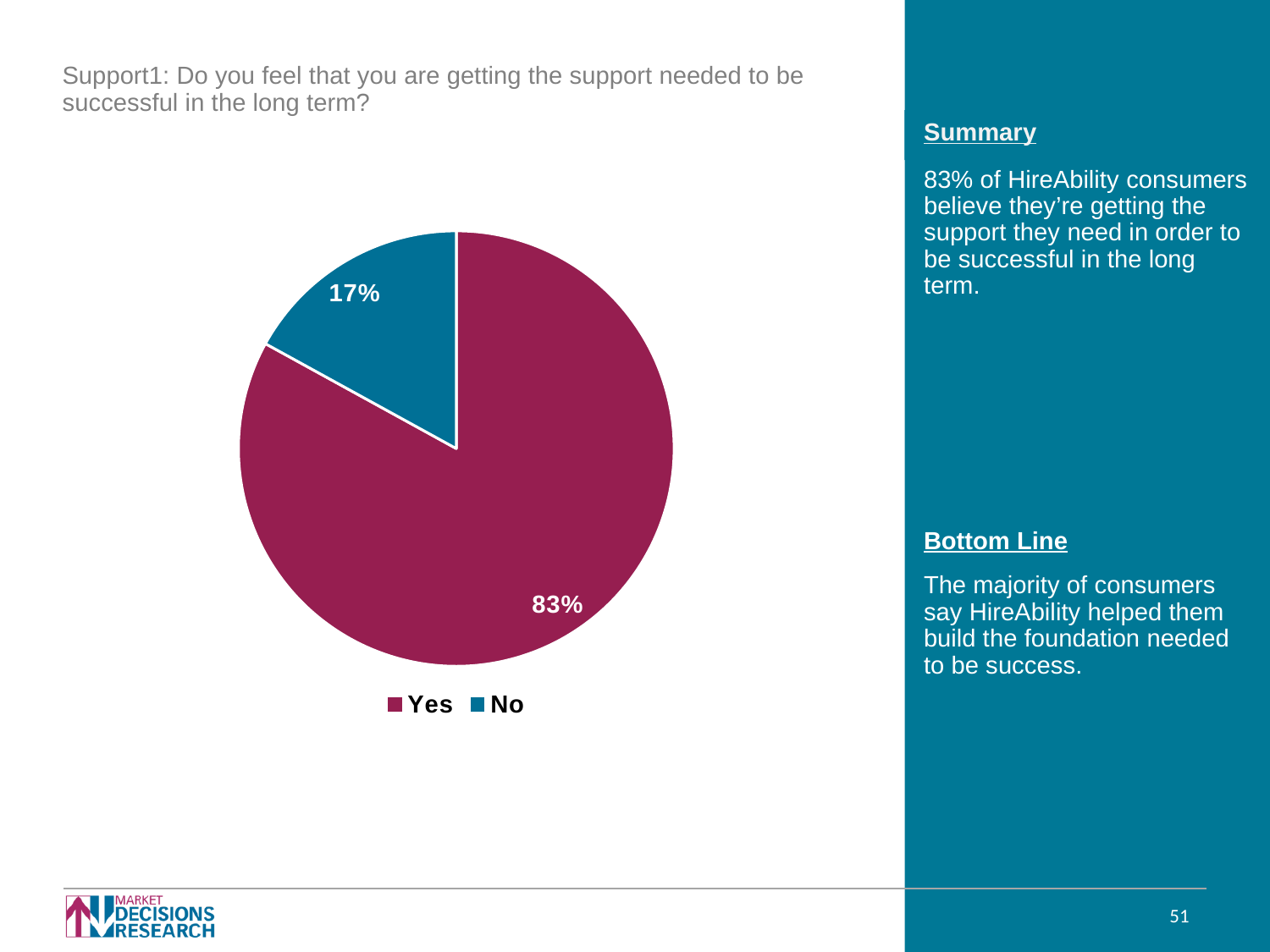

Support1: Do you feel that you are getting the support needed to be successful in the long term?
83% of HireAbility consumers believe they’re getting the support they need in order to be successful in the long term.

### Chart

| Category |  |
|---|---|
| Yes | 0.83 |
| No | 0.17 |
Bottom Line
The majority of consumers say HireAbility helped them build the foundation needed to be success.